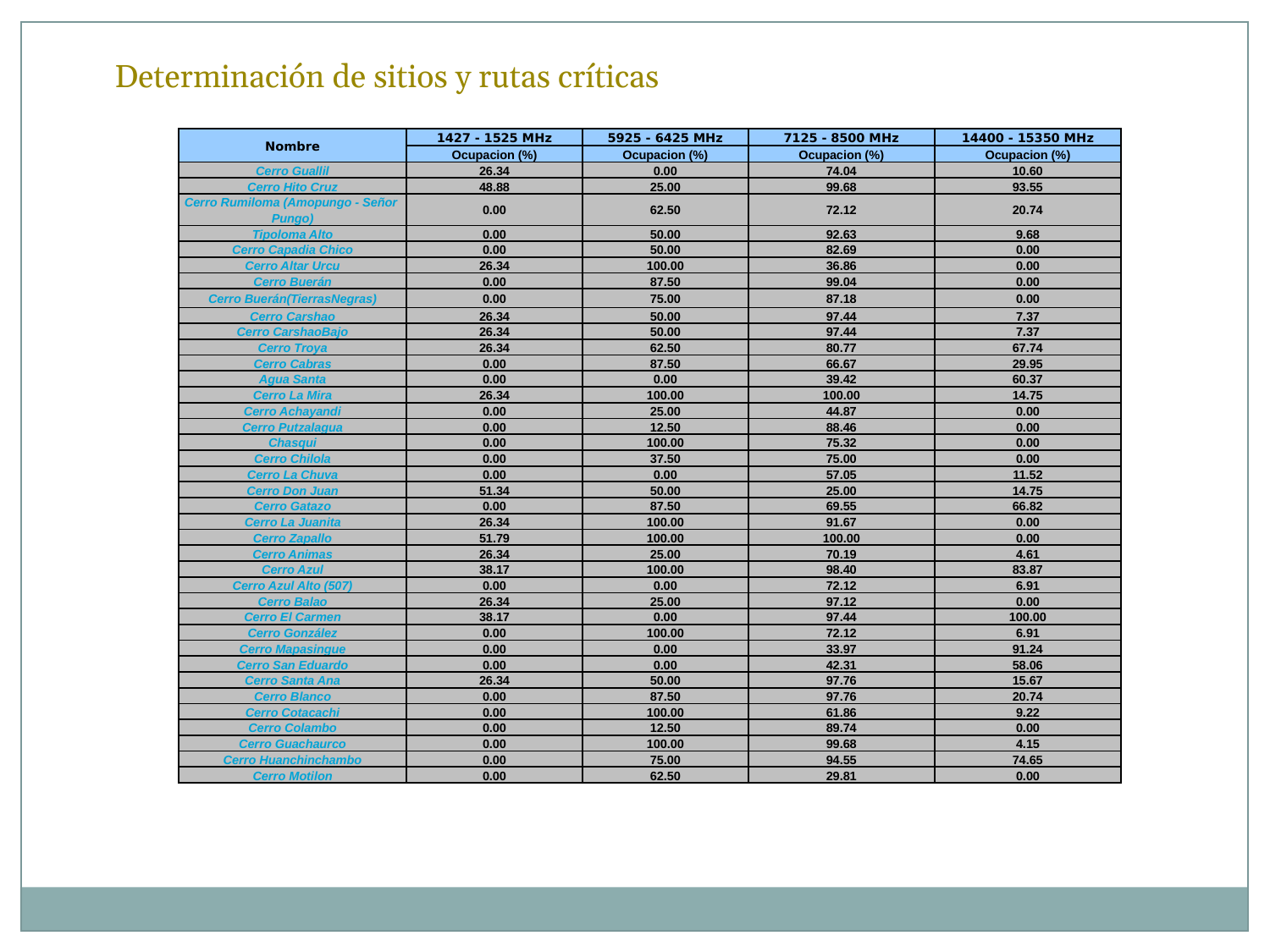

Determinación de sitios y rutas críticas
| Nombre | 1427 - 1525 MHz | 5925 - 6425 MHz | 7125 - 8500 MHz | 14400 - 15350 MHz |
| --- | --- | --- | --- | --- |
|  | Ocupacion (%) | Ocupacion (%) | Ocupacion (%) | Ocupacion (%) |
| Cerro Guallil | 26.34 | 0.00 | 74.04 | 10.60 |
| Cerro Hito Cruz | 48.88 | 25.00 | 99.68 | 93.55 |
| Cerro Rumiloma (Amopungo - Señor Pungo) | 0.00 | 62.50 | 72.12 | 20.74 |
| Tipoloma Alto | 0.00 | 50.00 | 92.63 | 9.68 |
| Cerro Capadia Chico | 0.00 | 50.00 | 82.69 | 0.00 |
| Cerro Altar Urcu | 26.34 | 100.00 | 36.86 | 0.00 |
| Cerro Buerán | 0.00 | 87.50 | 99.04 | 0.00 |
| Cerro Buerán(TierrasNegras) | 0.00 | 75.00 | 87.18 | 0.00 |
| Cerro Carshao | 26.34 | 50.00 | 97.44 | 7.37 |
| Cerro CarshaoBajo | 26.34 | 50.00 | 97.44 | 7.37 |
| Cerro Troya | 26.34 | 62.50 | 80.77 | 67.74 |
| Cerro Cabras | 0.00 | 87.50 | 66.67 | 29.95 |
| Agua Santa | 0.00 | 0.00 | 39.42 | 60.37 |
| Cerro La Mira | 26.34 | 100.00 | 100.00 | 14.75 |
| Cerro Achayandi | 0.00 | 25.00 | 44.87 | 0.00 |
| Cerro Putzalagua | 0.00 | 12.50 | 88.46 | 0.00 |
| Chasqui | 0.00 | 100.00 | 75.32 | 0.00 |
| Cerro Chilola | 0.00 | 37.50 | 75.00 | 0.00 |
| Cerro La Chuva | 0.00 | 0.00 | 57.05 | 11.52 |
| Cerro Don Juan | 51.34 | 50.00 | 25.00 | 14.75 |
| Cerro Gatazo | 0.00 | 87.50 | 69.55 | 66.82 |
| Cerro La Juanita | 26.34 | 100.00 | 91.67 | 0.00 |
| Cerro Zapallo | 51.79 | 100.00 | 100.00 | 0.00 |
| Cerro Animas | 26.34 | 25.00 | 70.19 | 4.61 |
| Cerro Azul | 38.17 | 100.00 | 98.40 | 83.87 |
| Cerro Azul Alto (507) | 0.00 | 0.00 | 72.12 | 6.91 |
| Cerro Balao | 26.34 | 25.00 | 97.12 | 0.00 |
| Cerro El Carmen | 38.17 | 0.00 | 97.44 | 100.00 |
| Cerro González | 0.00 | 100.00 | 72.12 | 6.91 |
| Cerro Mapasingue | 0.00 | 0.00 | 33.97 | 91.24 |
| Cerro San Eduardo | 0.00 | 0.00 | 42.31 | 58.06 |
| Cerro Santa Ana | 26.34 | 50.00 | 97.76 | 15.67 |
| Cerro Blanco | 0.00 | 87.50 | 97.76 | 20.74 |
| Cerro Cotacachi | 0.00 | 100.00 | 61.86 | 9.22 |
| Cerro Colambo | 0.00 | 12.50 | 89.74 | 0.00 |
| Cerro Guachaurco | 0.00 | 100.00 | 99.68 | 4.15 |
| Cerro Huanchinchambo | 0.00 | 75.00 | 94.55 | 74.65 |
| Cerro Motilon | 0.00 | 62.50 | 29.81 | 0.00 |